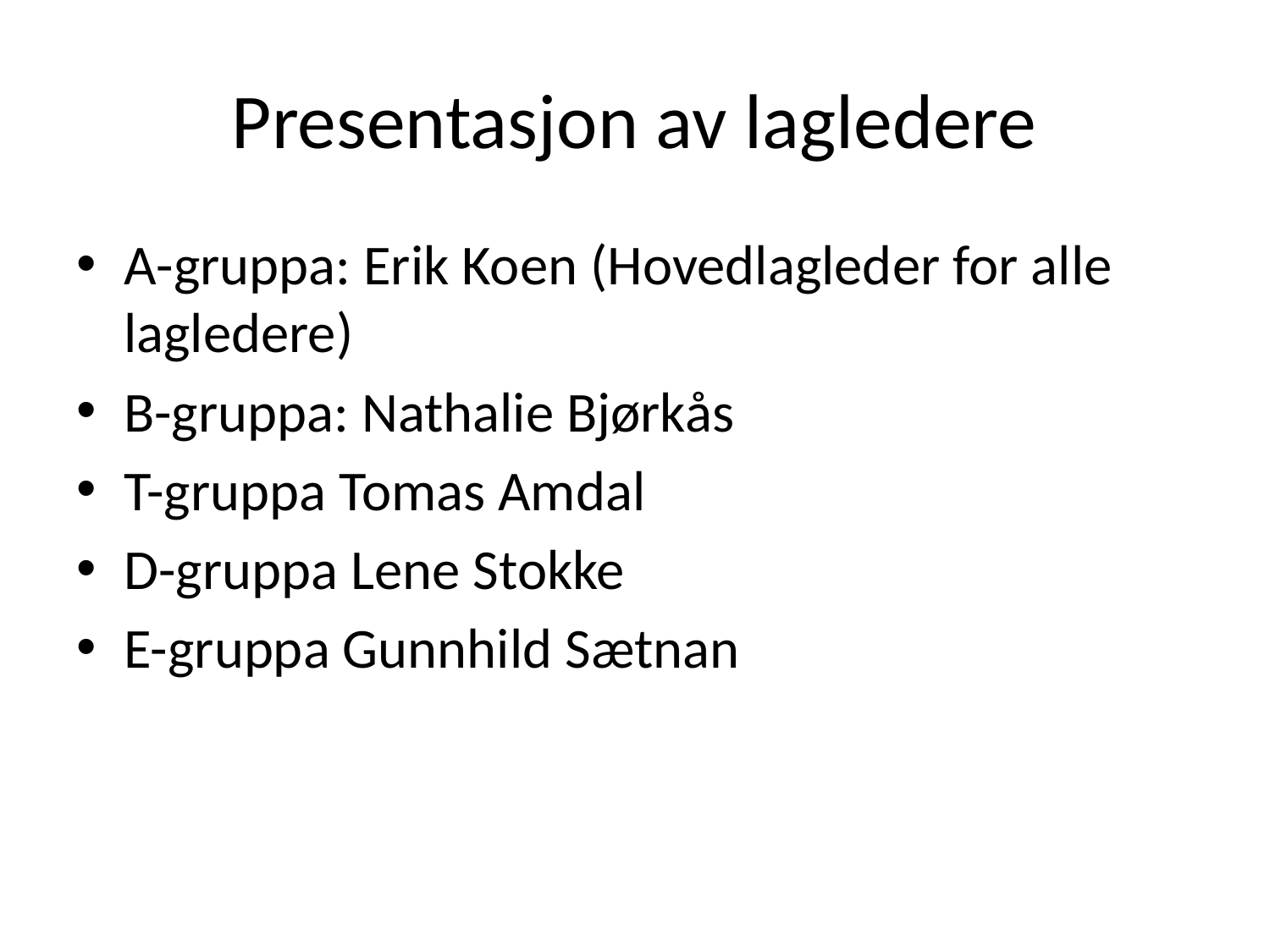

# Presentasjon av lagledere
A-gruppa: Erik Koen (Hovedlagleder for alle lagledere)
B-gruppa: Nathalie Bjørkås
T-gruppa Tomas Amdal
D-gruppa Lene Stokke
E-gruppa Gunnhild Sætnan